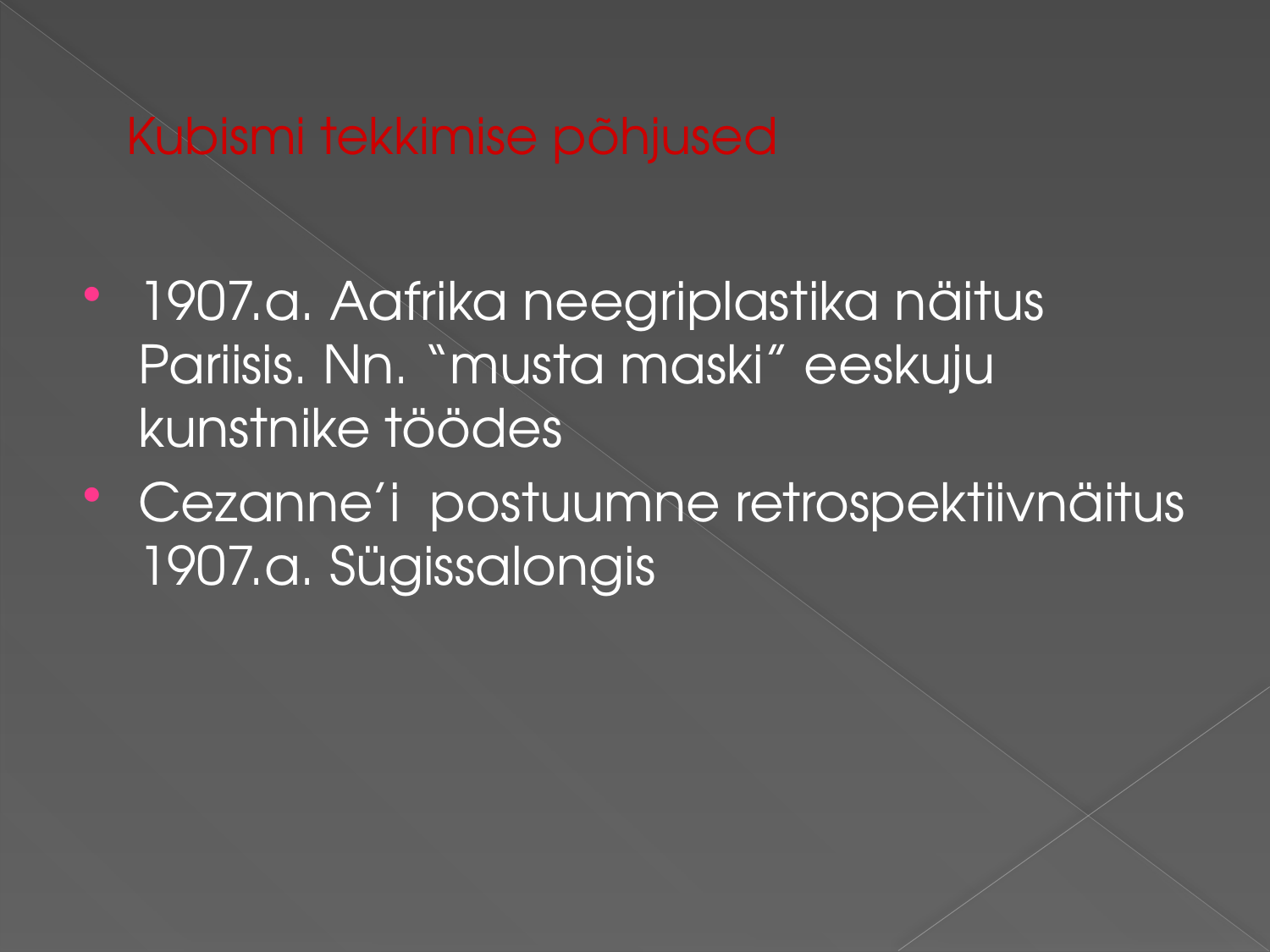

# Kubismi tekkimise põhjused
1907.a. Aafrika neegriplastika näitus Pariisis. Nn. “musta maski” eeskuju kunstnike töödes
Cezanne’i  postuumne retrospektiivnäitus 1907.a. Sügissalongis